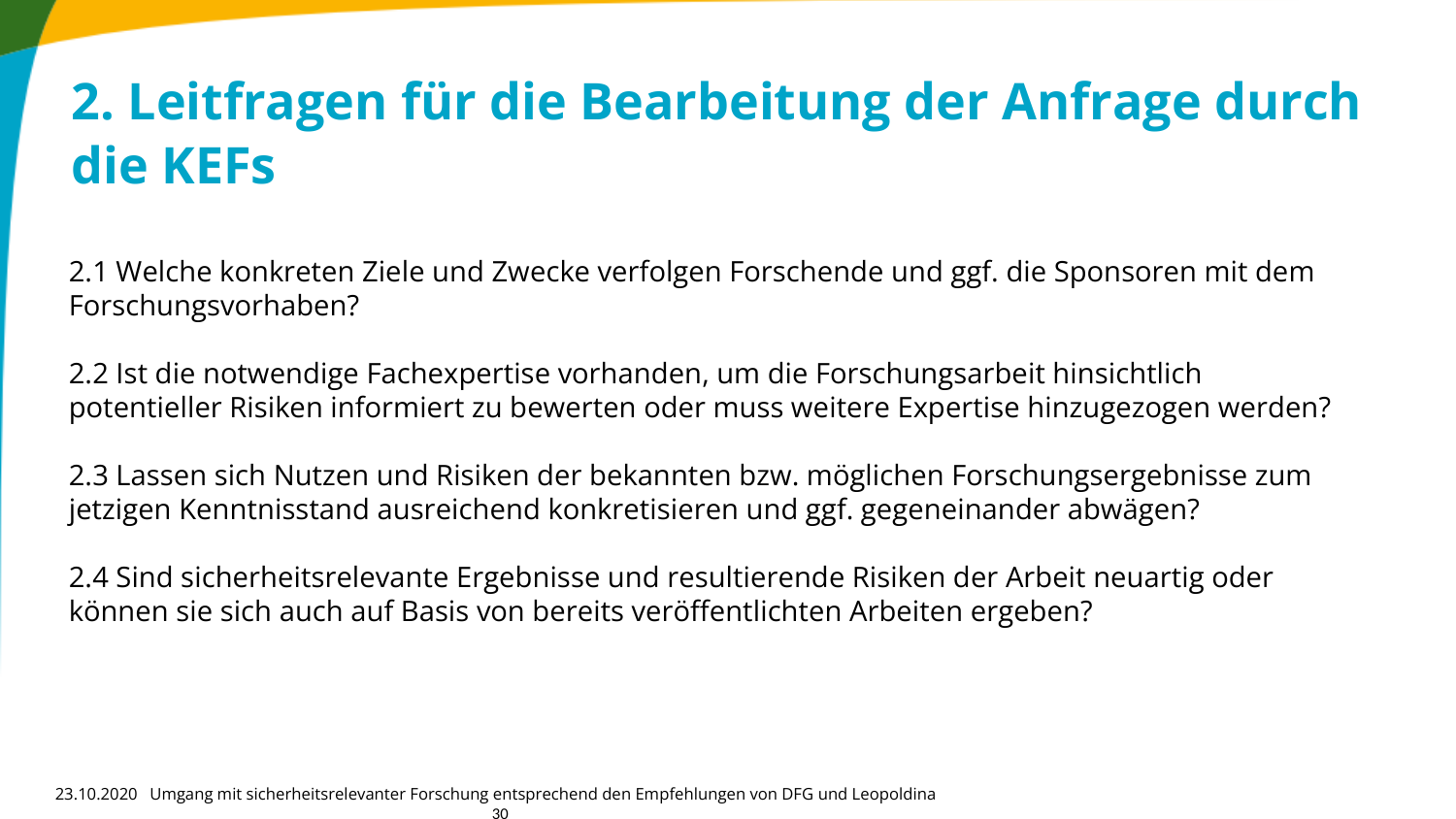

# 2. Leitfragen für die Bearbeitung der Anfrage durch die KEFs
2.1 Welche konkreten Ziele und Zwecke verfolgen Forschende und ggf. die Sponsoren mit dem Forschungsvorhaben?

2.2 Ist die notwendige Fachexpertise vorhanden, um die Forschungsarbeit hinsichtlich potentieller Risiken informiert zu bewerten oder muss weitere Expertise hinzugezogen werden?

2.3 Lassen sich Nutzen und Risiken der bekannten bzw. möglichen Forschungsergebnisse zum jetzigen Kenntnisstand ausreichend konkretisieren und ggf. gegeneinander abwägen?

2.4 Sind sicherheitsrelevante Ergebnisse und resultierende Risiken der Arbeit neuartig oder können sie sich auch auf Basis von bereits veröffentlichten Arbeiten ergeben?